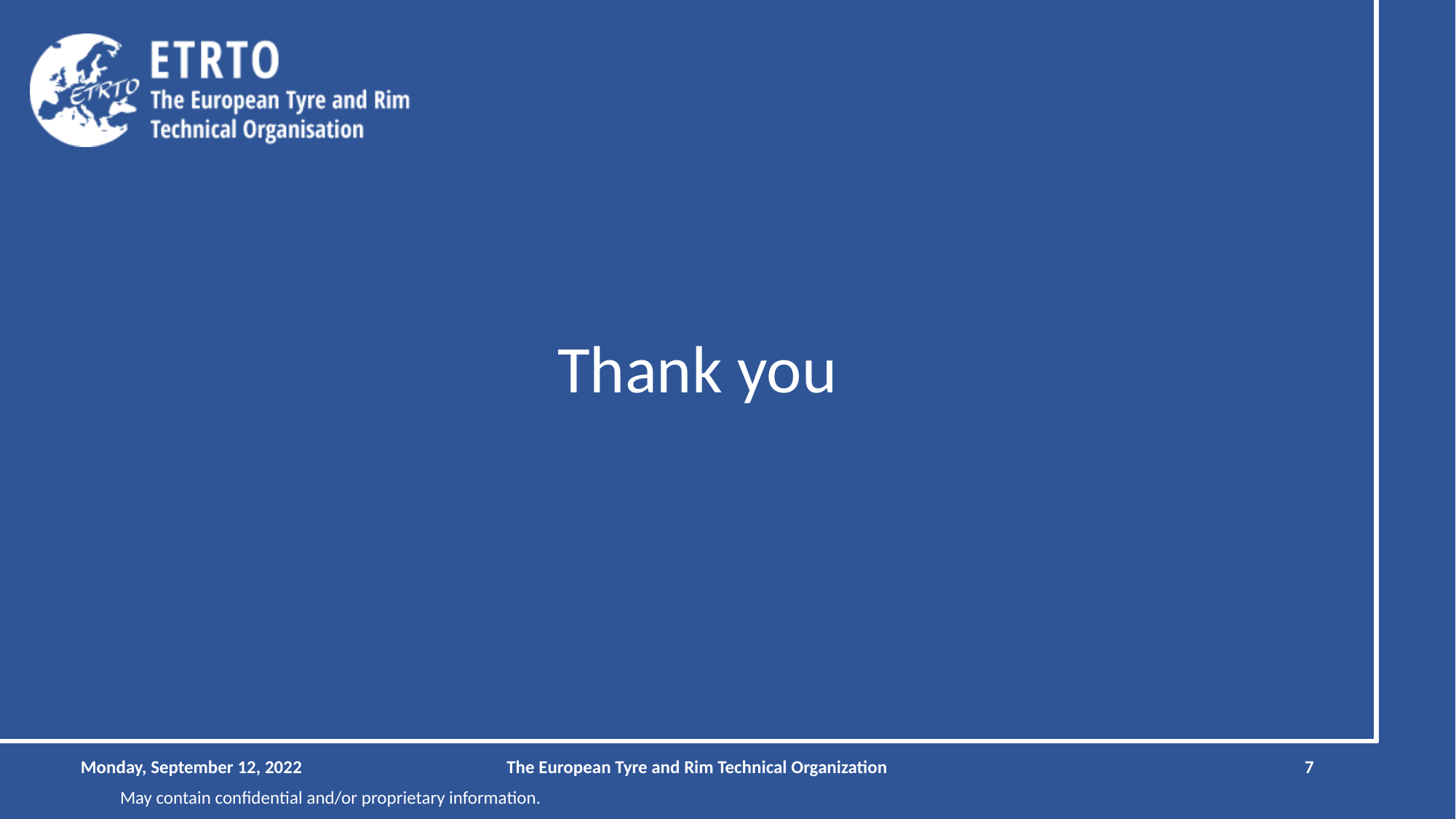

# Thank you
Monday, September 12, 2022
The European Tyre and Rim Technical Organization
7